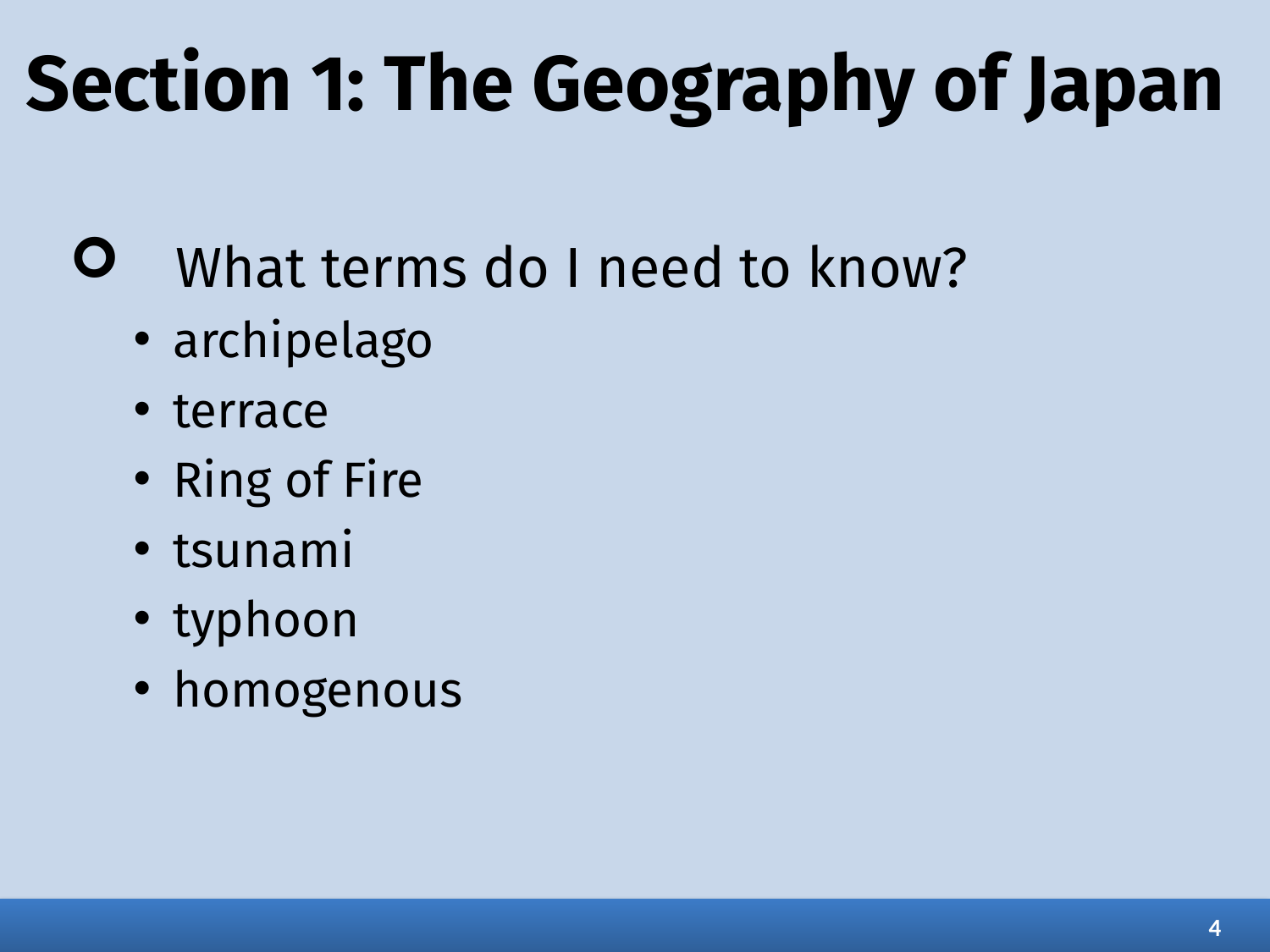

# Section 1: The Geography of Japan
What terms do I need to know?
archipelago
terrace
Ring of Fire
tsunami
typhoon
homogenous
4